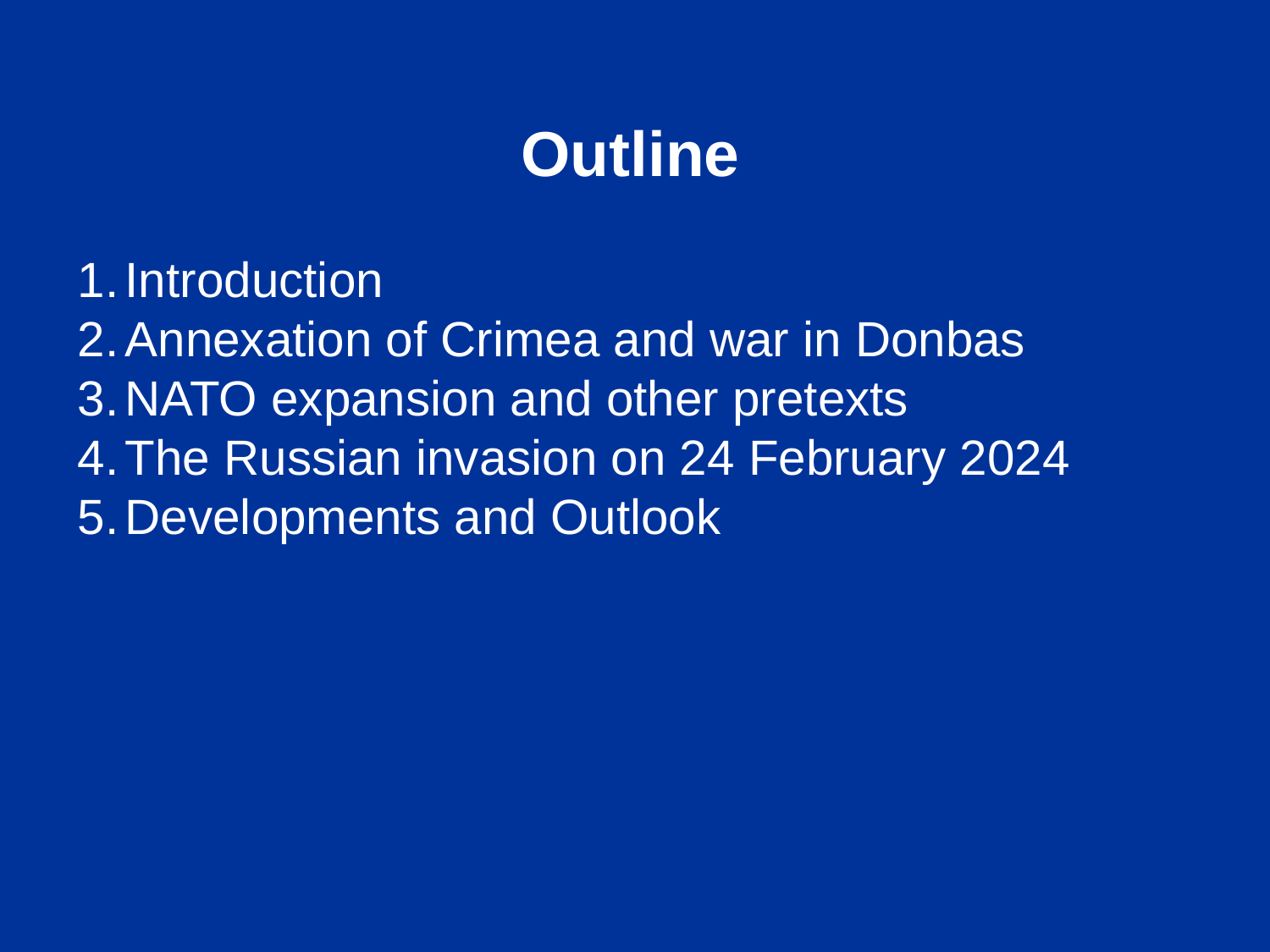

Outline

Introduction
Annexation of Crimea and war in Donbas
NATO expansion and other pretexts
The Russian invasion on 24 February 2024
Developments and Outlook